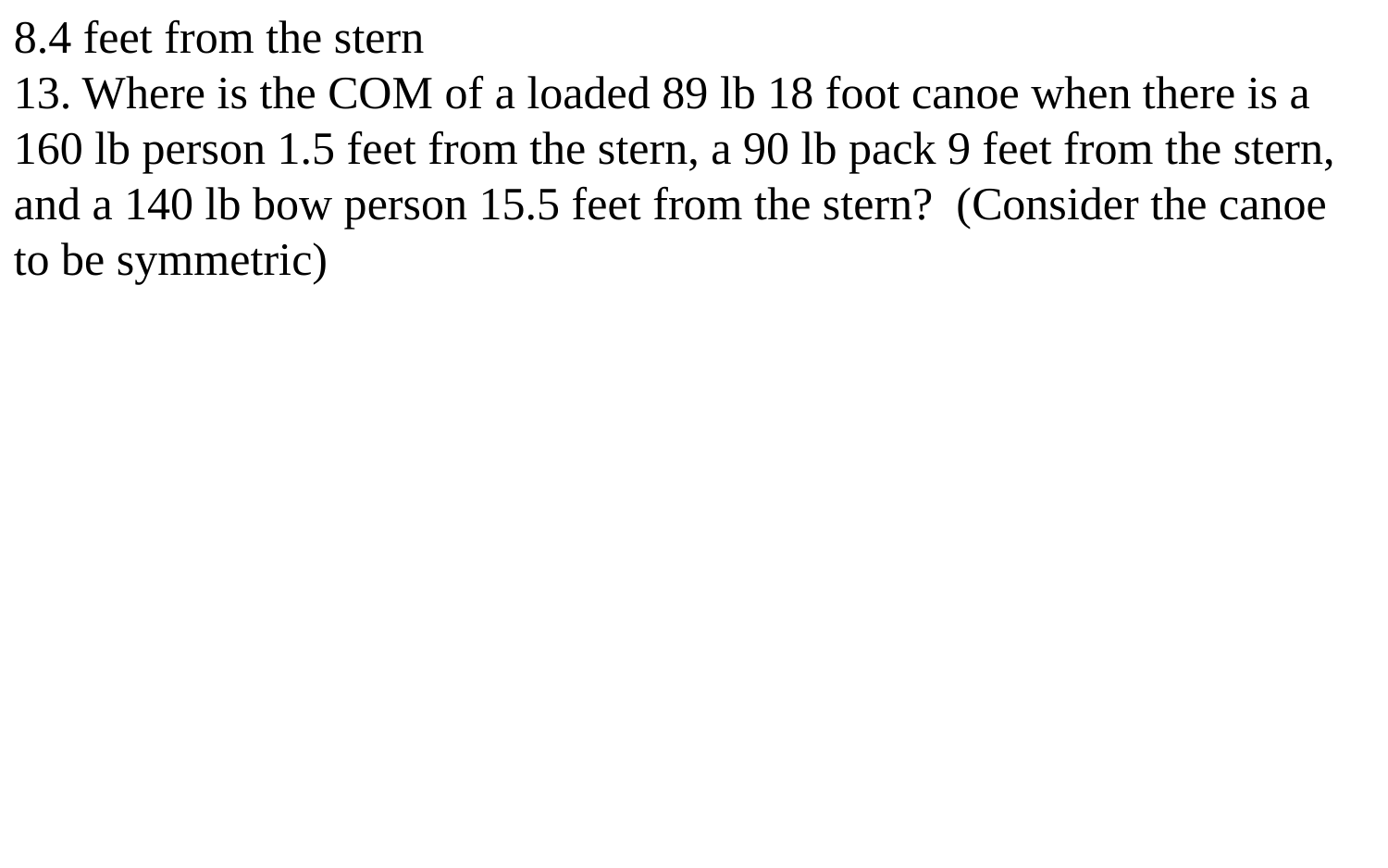

8.4 feet from the stern
13. Where is the COM of a loaded 89 lb 18 foot canoe when there is a 160 lb person 1.5 feet from the stern, a 90 lb pack 9 feet from the stern, and a 140 lb bow person 15.5 feet from the stern?  (Consider the canoe to be symmetric)